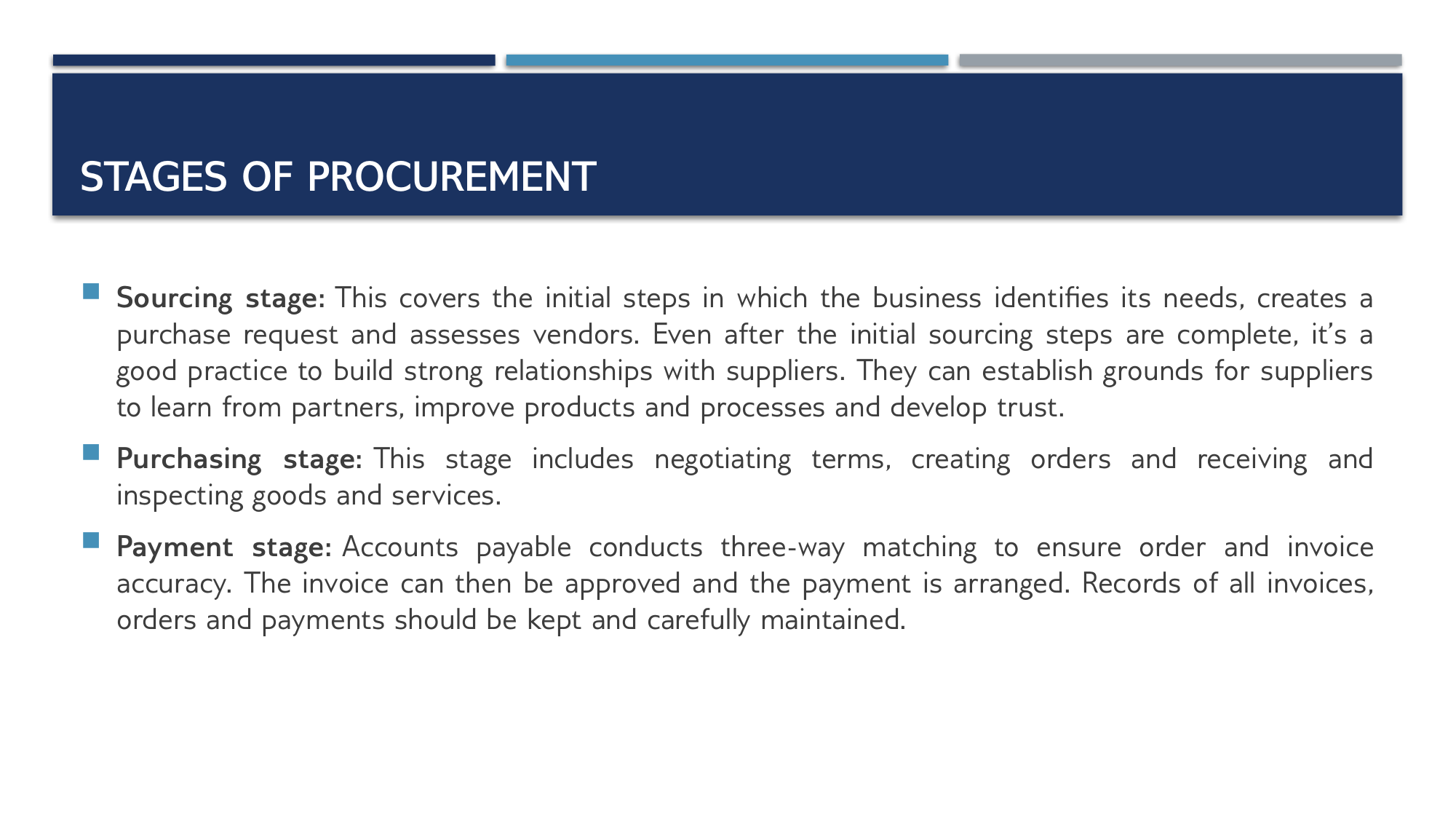

# Stages of Procurement
Sourcing stage: This covers the initial steps in which the business identifies its needs, creates a purchase request and assesses vendors. Even after the initial sourcing steps are complete, it’s a good practice to build strong relationships with suppliers. They can establish grounds for suppliers to learn from partners, improve products and processes and develop trust.
Purchasing stage: This stage includes negotiating terms, creating orders and receiving and inspecting goods and services.
Payment stage: Accounts payable conducts three-way matching to ensure order and invoice accuracy. The invoice can then be approved and the payment is arranged. Records of all invoices, orders and payments should be kept and carefully maintained.